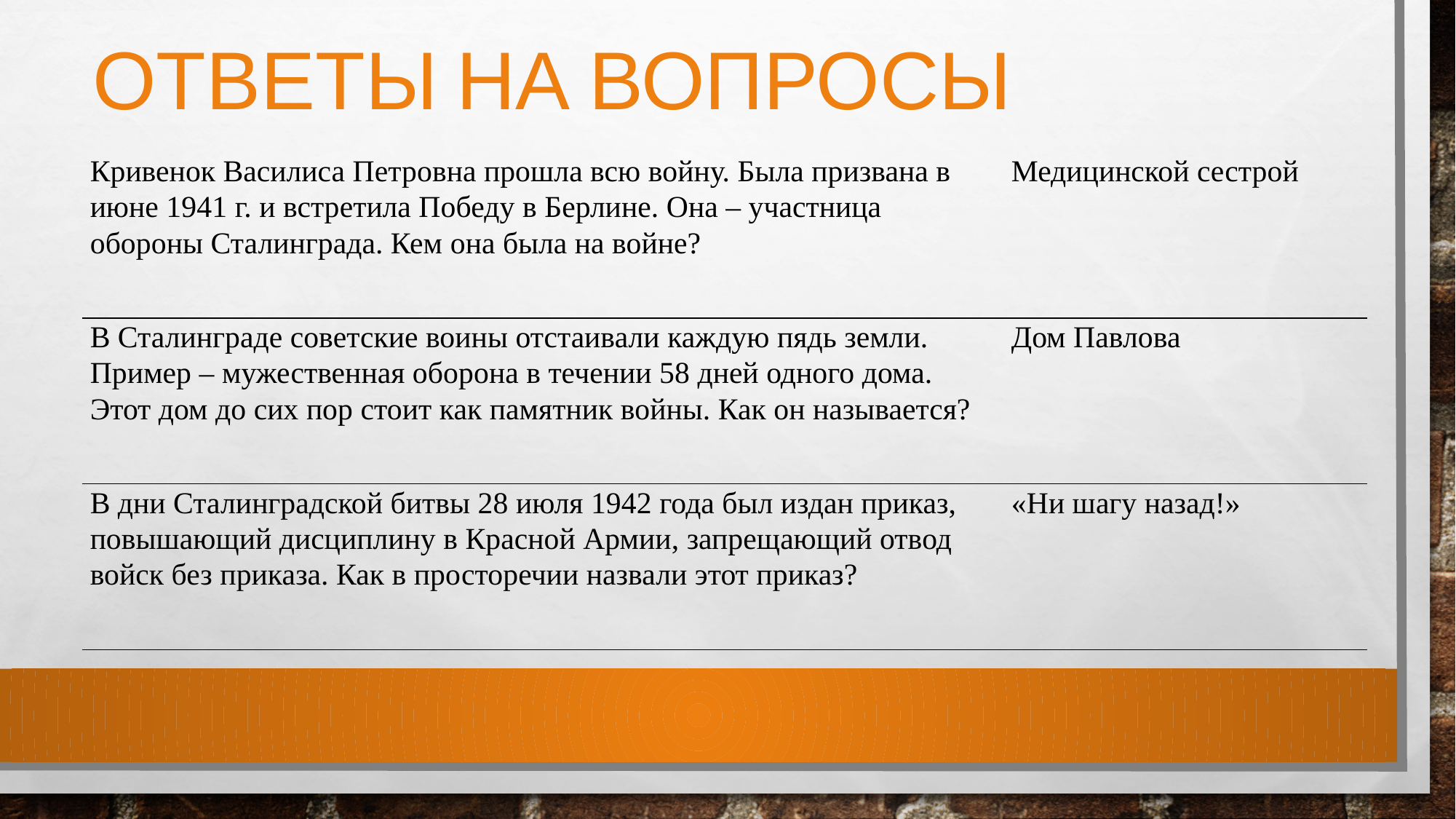

# Ответы на Вопросы
| Кривенок Василиса Петровна прошла всю войну. Была призвана в июне 1941 г. и встретила Победу в Берлине. Она – участница обороны Сталинграда. Кем она была на войне? | Медицинской сестрой |
| --- | --- |
| В Сталинграде советские воины отстаивали каждую пядь земли. Пример – мужественная оборона в течении 58 дней одного дома. Этот дом до сих пор стоит как памятник войны. Как он называется? | Дом Павлова |
| В дни Сталинградской битвы 28 июля 1942 года был издан приказ, повышающий дисциплину в Красной Армии, запрещающий отвод войск без приказа. Как в просторечии назвали этот приказ? | «Ни шагу назад!» |